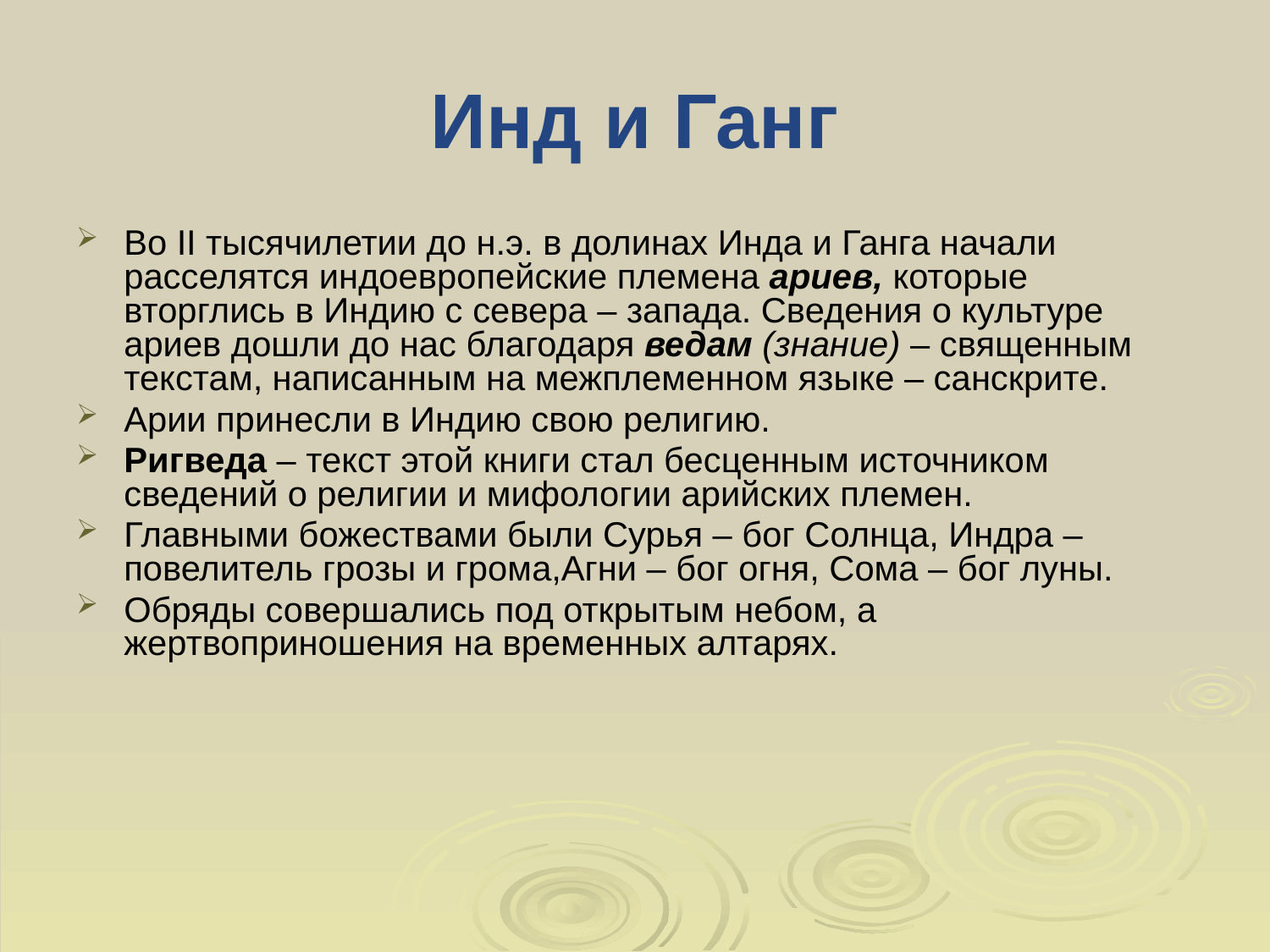

Во II тысячилетии до н.э. в долинах Инда и Ганга начали расселятся индоевропейские племена ариев, которые вторглись в Индию с севера – запада. Сведения о культуре ариев дошли до нас благодаря ведам (знание) – священным текстам, написанным на межплеменном языке – санскрите.
Арии принесли в Индию свою религию.
Ригведа – текст этой книги стал бесценным источником сведений о религии и мифологии арийских племен.
Главными божествами были Сурья – бог Солнца, Индра – повелитель грозы и грома,Агни – бог огня, Сома – бог луны.
Обряды совершались под открытым небом, а жертвоприношения на временных алтарях.

Инд и Ганг